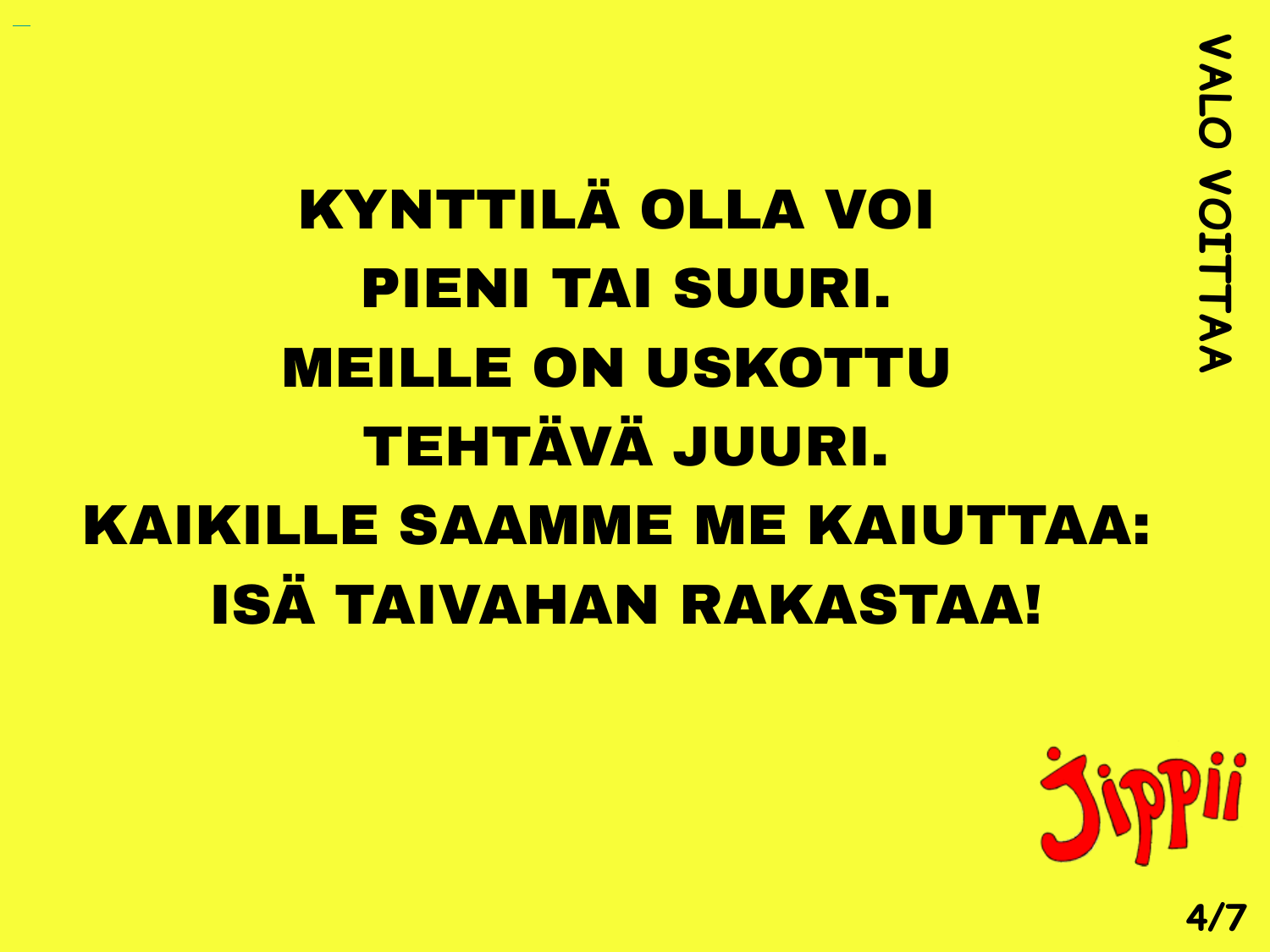

KYNTTILÄ OLLA VOI
PIENI TAI SUURI.
MEILLE ON USKOTTU
TEHTÄVÄ JUURI.
KAIKILLE SAAMME ME KAIUTTAA:
ISÄ TAIVAHAN RAKASTAA!
VALO VOITTAA
4/7